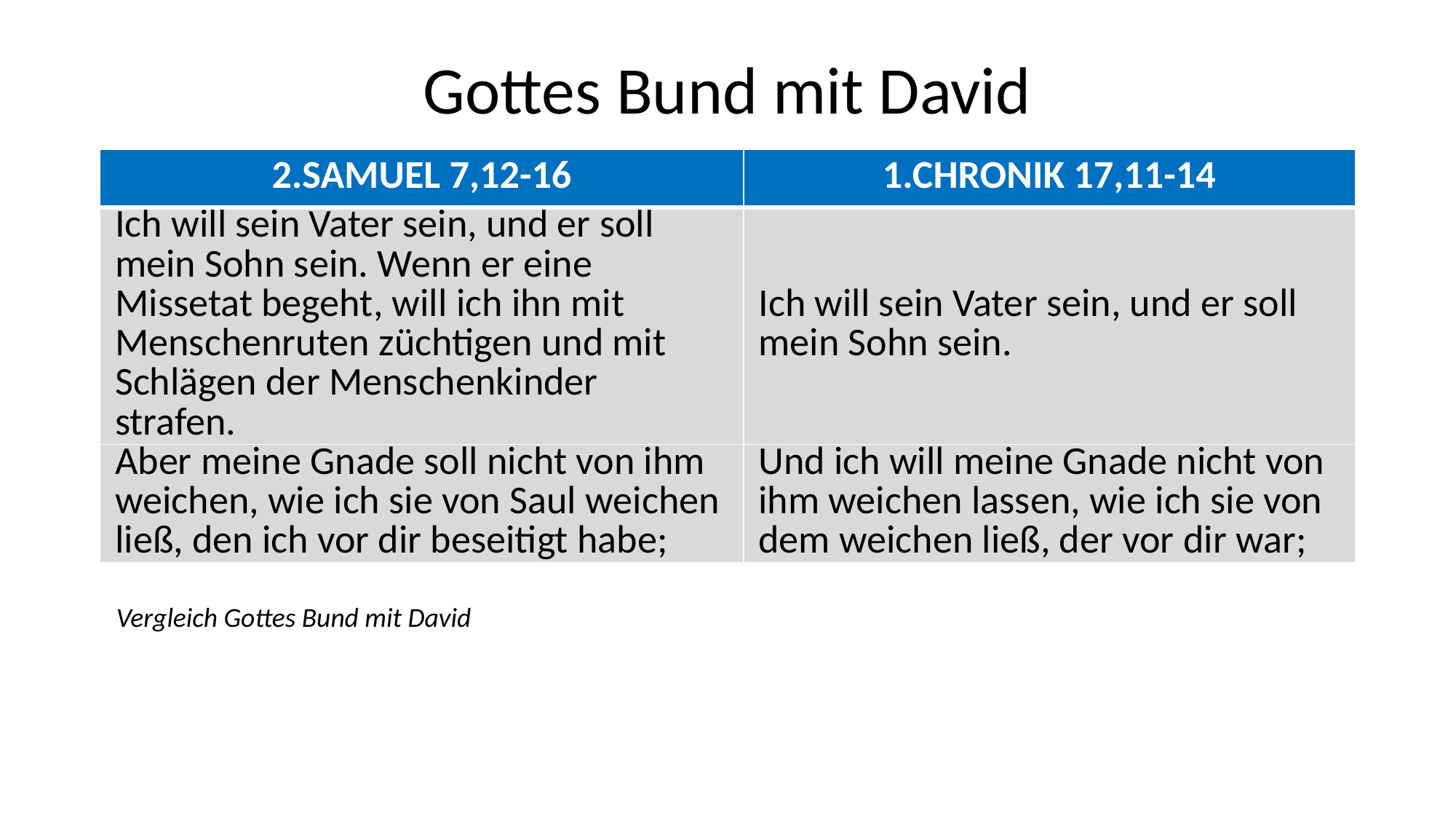

Gottes Bund mit David
| 2.SAMUEL 7,12-16 | 1.CHRONIK 17,11-14 |
| --- | --- |
| Ich will sein Vater sein, und er soll mein Sohn sein. Wenn er eine Missetat begeht, will ich ihn mit Menschenruten züchtigen und mit Schlägen der Menschenkinder strafen. | Ich will sein Vater sein, und er soll mein Sohn sein. |
| Aber meine Gnade soll nicht von ihm weichen, wie ich sie von Saul weichen ließ, den ich vor dir beseitigt habe; | Und ich will meine Gnade nicht von ihm weichen lassen, wie ich sie von dem weichen ließ, der vor dir war; |
Vergleich Gottes Bund mit David